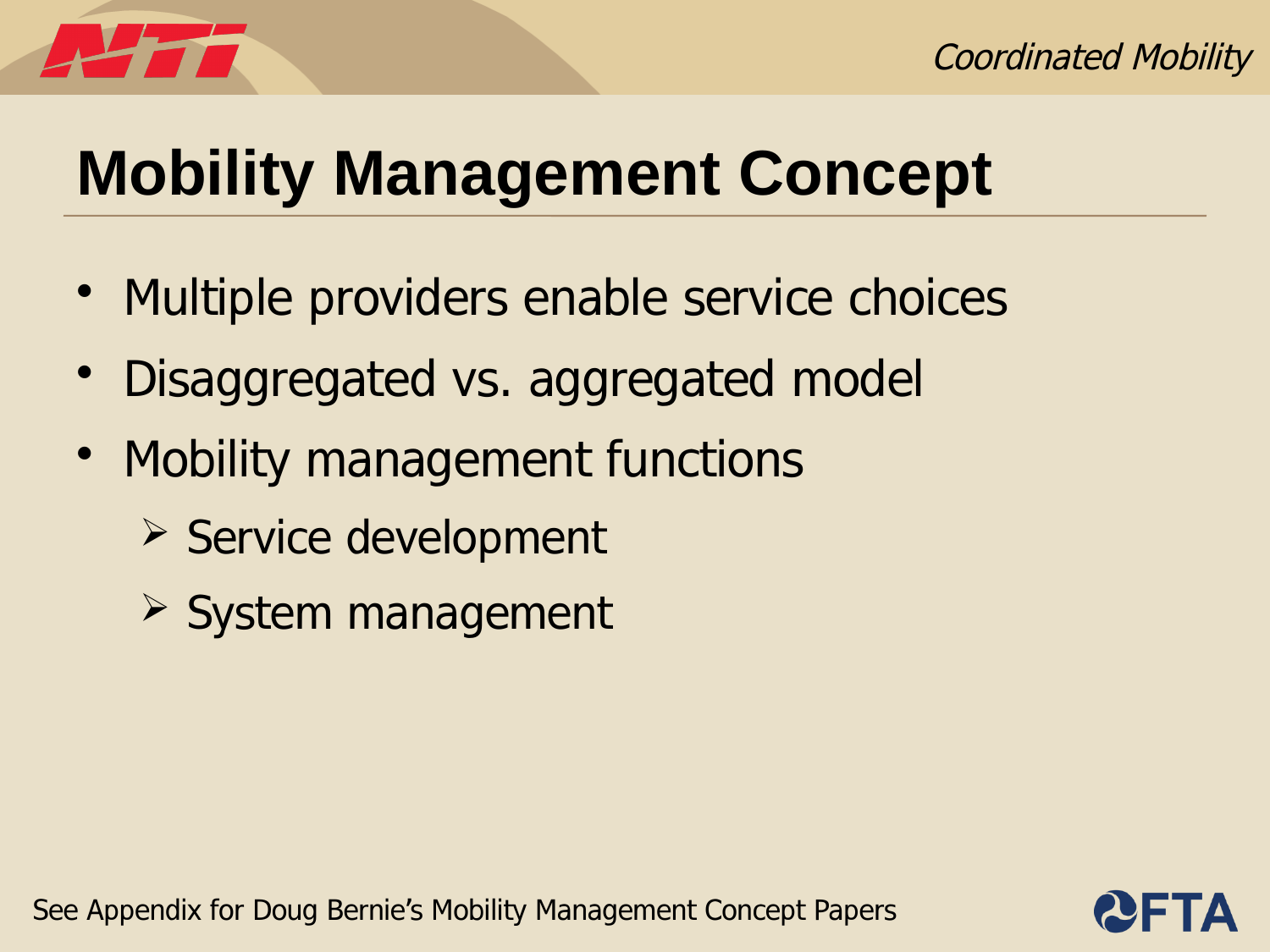

# Mobility Management Concept
Multiple providers enable service choices
Disaggregated vs. aggregated model
Mobility management functions
Service development
System management
See Appendix for Doug Bernie’s Mobility Management Concept Papers